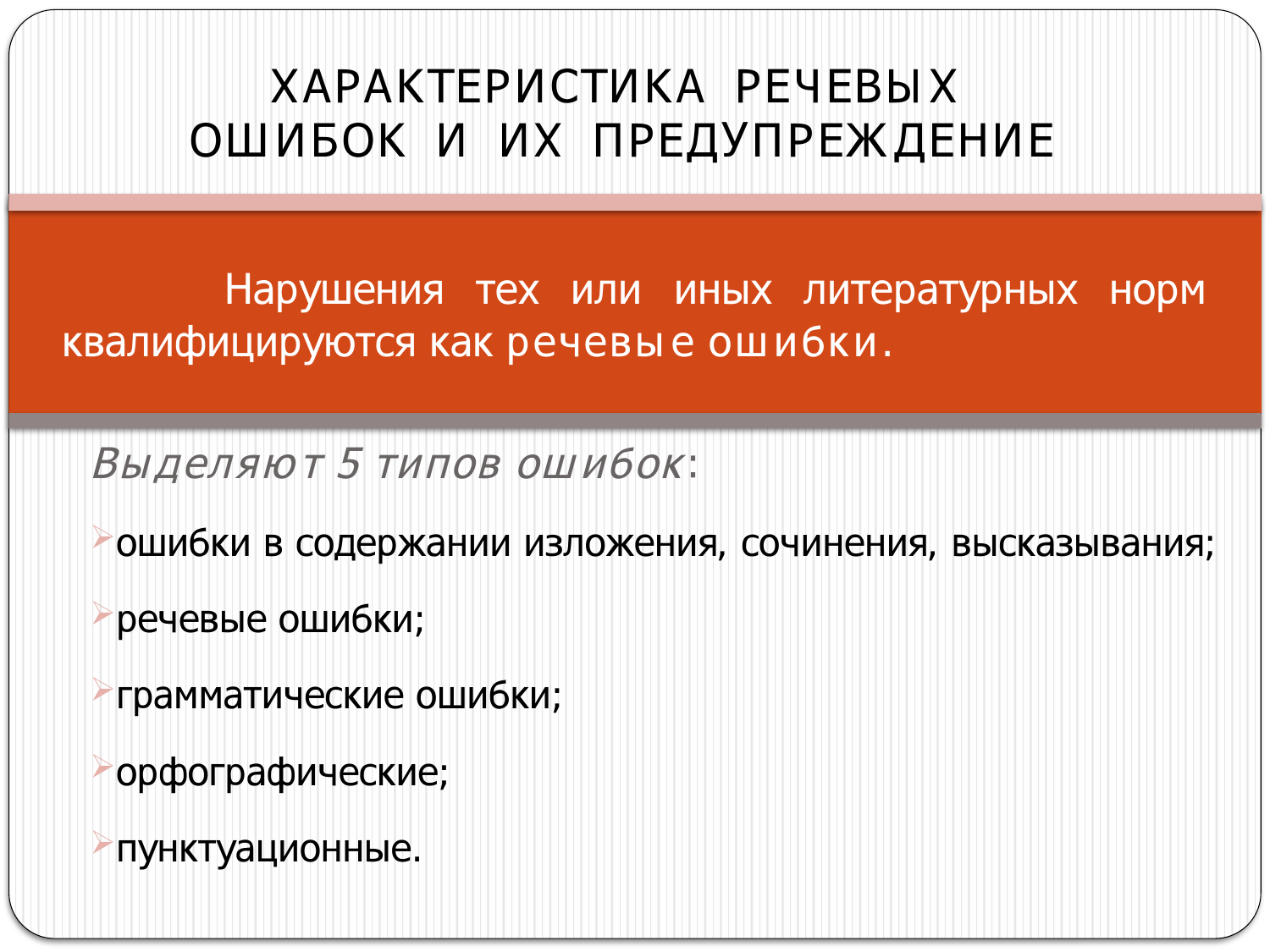

# ХАРАКТЕРИСТИКА  РЕЧЕВЫХ ОШИБОК  И  ИХ  ПРЕДУПРЕЖДЕНИЕ
     Нарушения тех или иных литературных норм квалифицируются как речевые ошибки.
	Выделяют 5 типов ошибок:
ошибки в содержании изложения, сочинения, высказывания;
речевые ошибки;
грамматические ошибки;
орфографические;
пунктуационные.